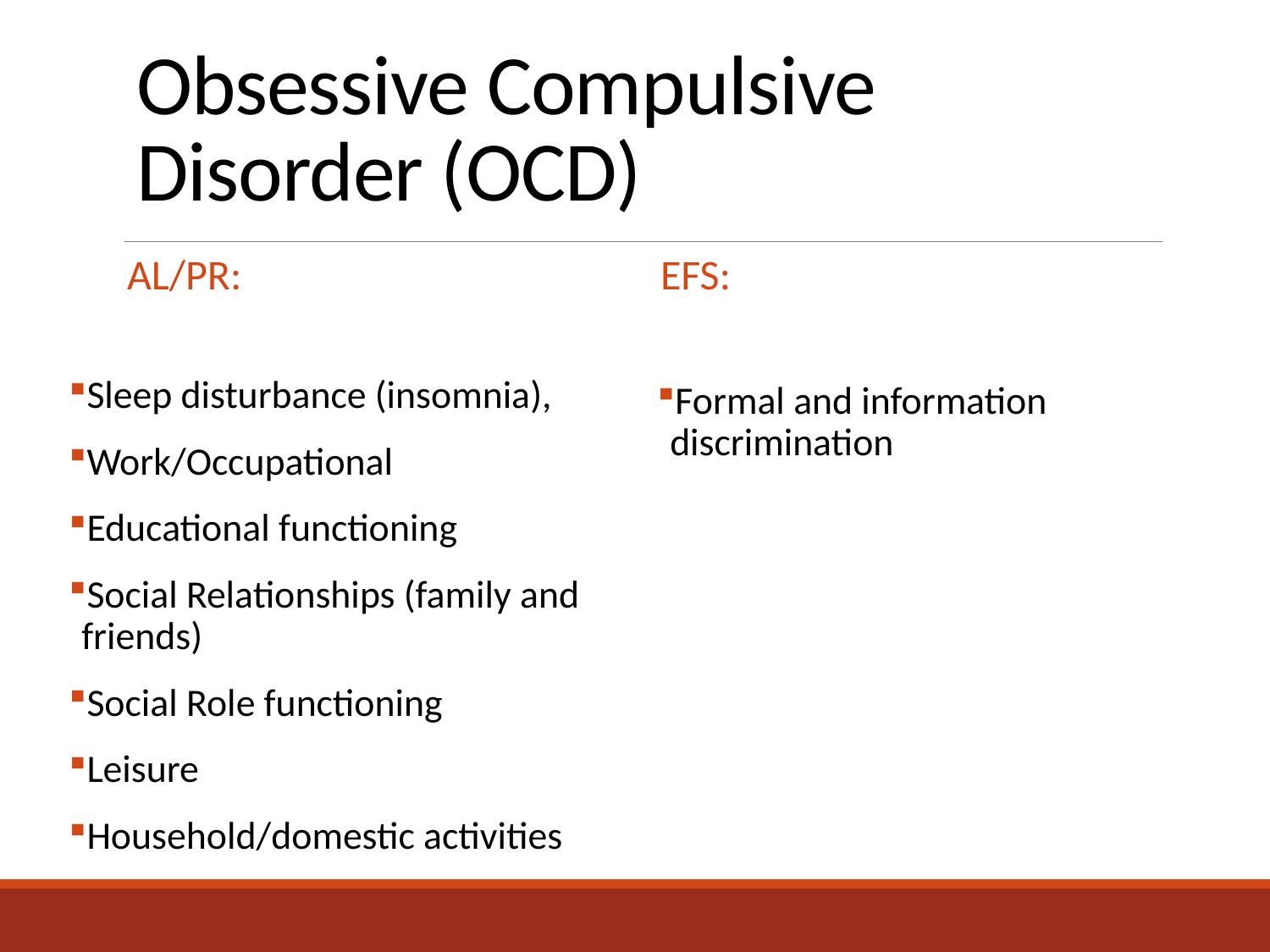

# Obsessive Compulsive Disorder (OCD)
AL/PR:

Efs:

Sleep disturbance (insomnia),
Work/Occupational
Educational functioning
Social Relationships (family and friends)
Social Role functioning
Leisure
Household/domestic activities

Formal and information discrimination